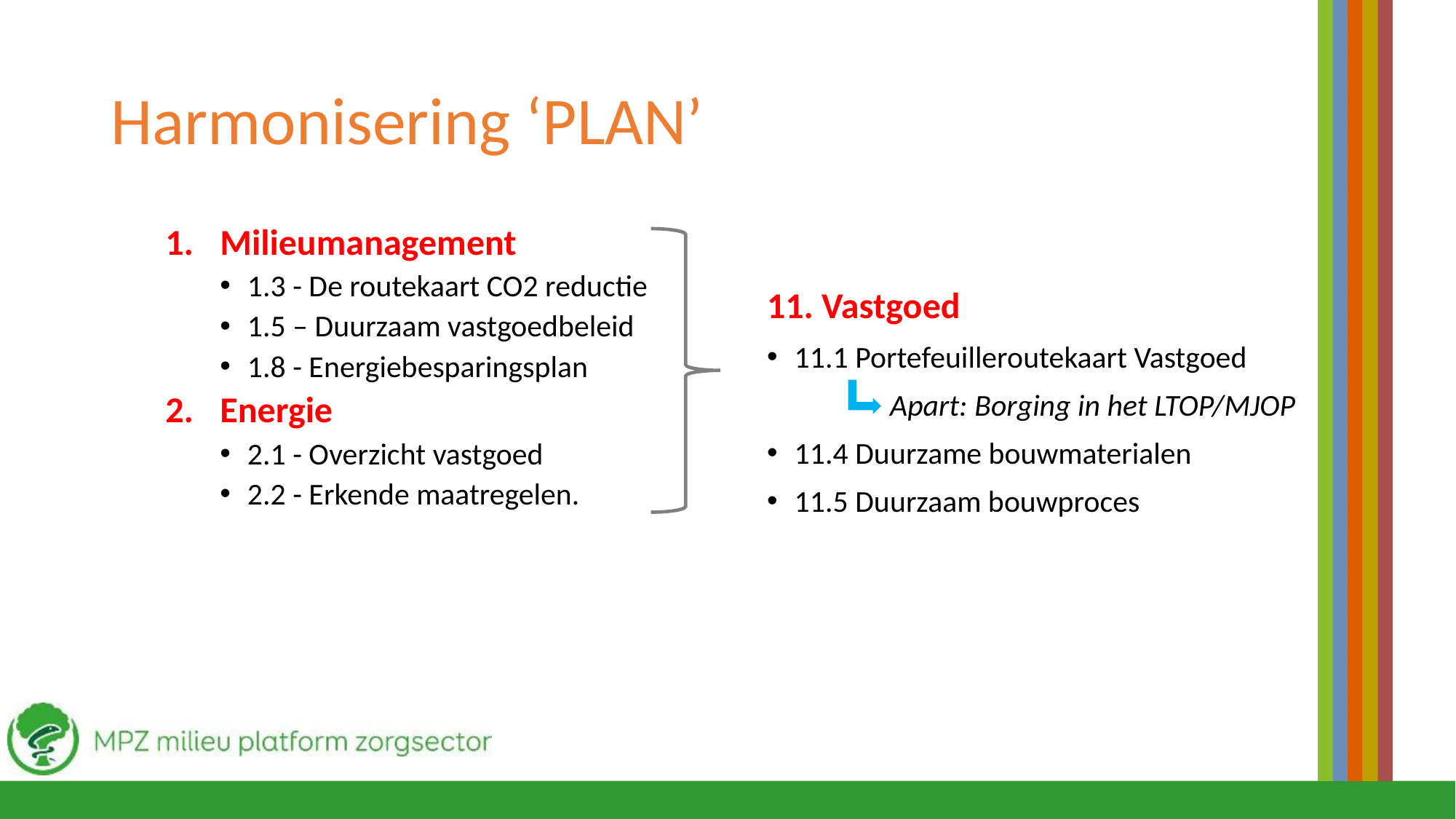

# Harmonisering ‘PLAN’
Milieumanagement
1.3 - De routekaart CO2 reductie
1.5 – Duurzaam vastgoedbeleid
1.8 - Energiebesparingsplan
Energie
2.1 - Overzicht vastgoed
2.2 - Erkende maatregelen.

11. Vastgoed
11.1 Portefeuilleroutekaart Vastgoed
	  Apart: Borging in het LTOP/MJOP
11.4 Duurzame bouwmaterialen
11.5 Duurzaam bouwproces